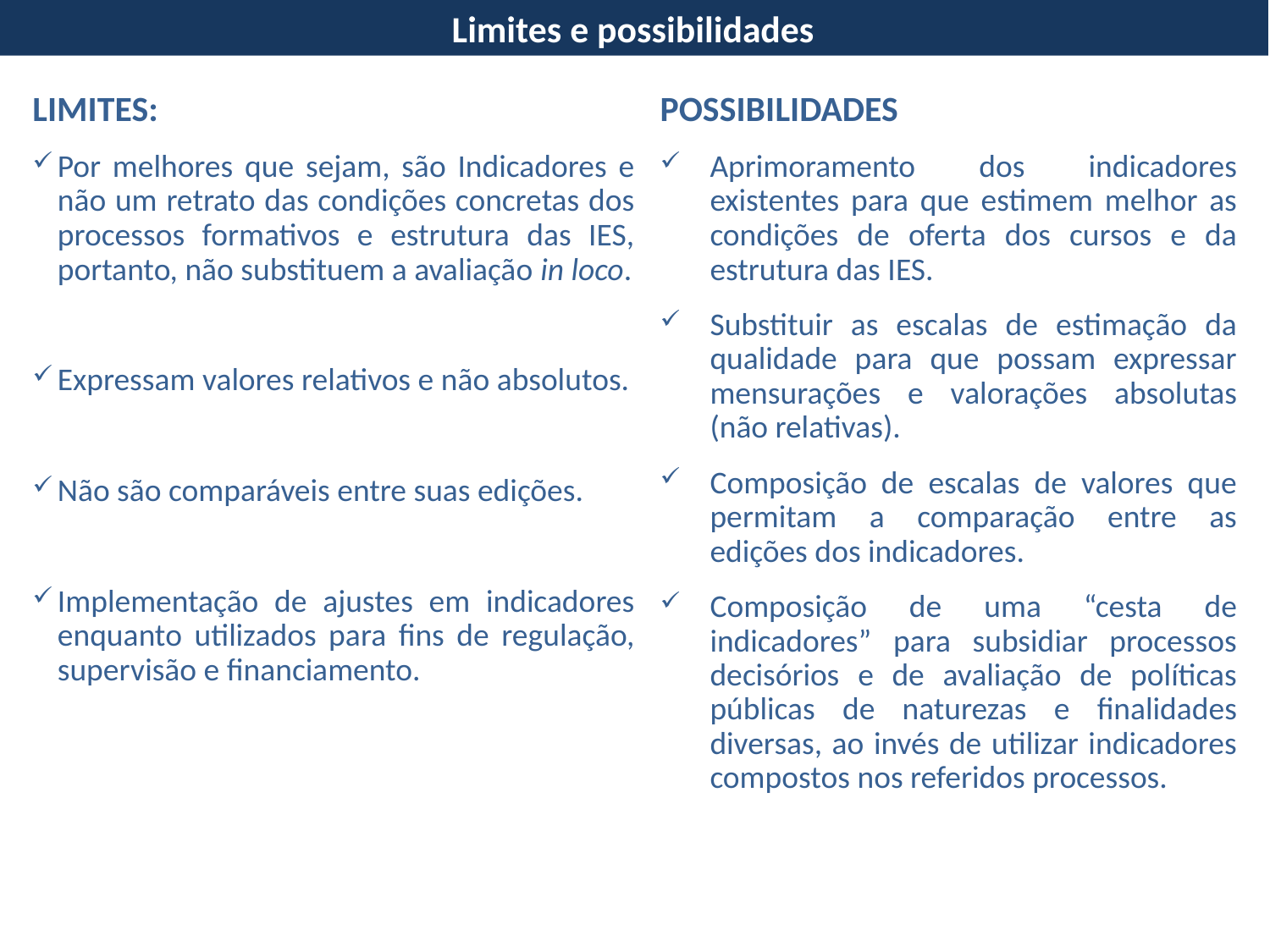

Limites e possibilidades
LIMITES:
Por melhores que sejam, são Indicadores e não um retrato das condições concretas dos processos formativos e estrutura das IES, portanto, não substituem a avaliação in loco.

Expressam valores relativos e não absolutos.

Não são comparáveis entre suas edições.

Implementação de ajustes em indicadores enquanto utilizados para fins de regulação, supervisão e financiamento.

POSSIBILIDADES
Aprimoramento dos indicadores existentes para que estimem melhor as condições de oferta dos cursos e da estrutura das IES.
Substituir as escalas de estimação da qualidade para que possam expressar mensurações e valorações absolutas (não relativas).
Composição de escalas de valores que permitam a comparação entre as edições dos indicadores.
Composição de uma “cesta de indicadores” para subsidiar processos decisórios e de avaliação de políticas públicas de naturezas e finalidades diversas, ao invés de utilizar indicadores compostos nos referidos processos.